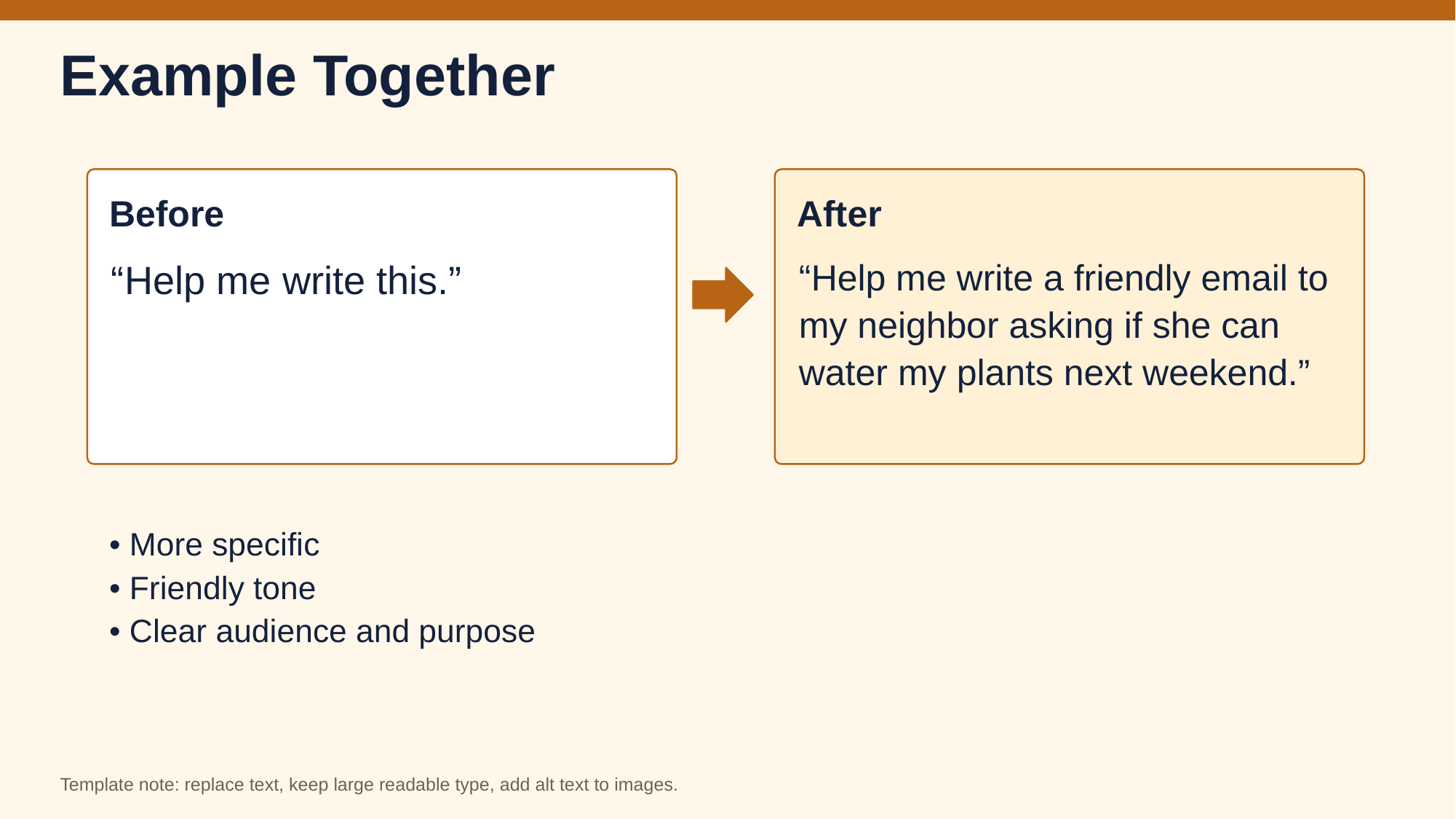

Example Together

Before
After
“Help me write this.”
“Help me write a friendly email to my neighbor asking if she can water my plants next weekend.”

• More specific
• Friendly tone
• Clear audience and purpose
Template note: replace text, keep large readable type, add alt text to images.